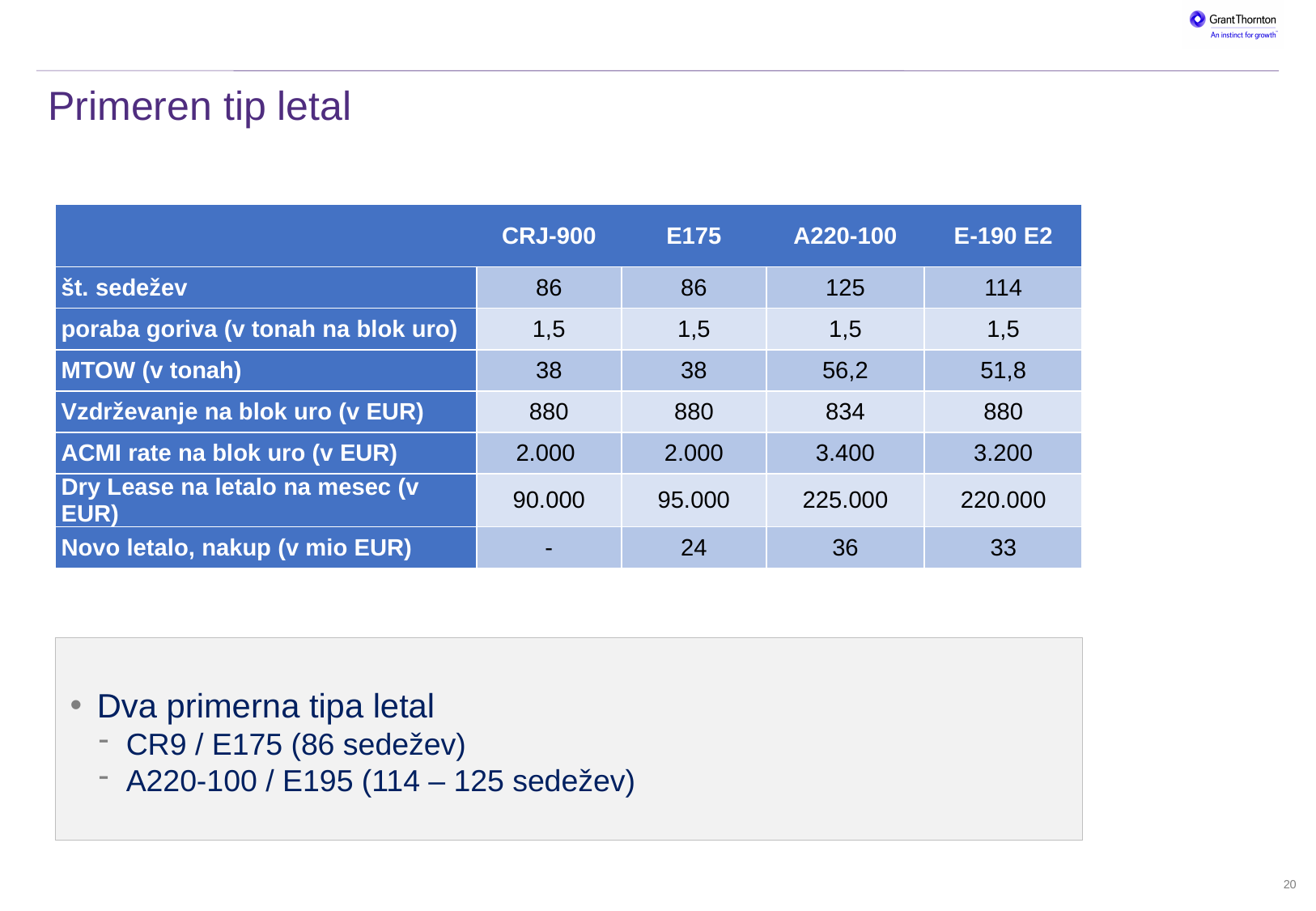

Historical and [2015] forecast outturn EBITDA
# Primeren tip letal
|  | CRJ-900 | E175 | A220-100 | E-190 E2 |
| --- | --- | --- | --- | --- |
| št. sedežev | 86 | 86 | 125 | 114 |
| poraba goriva (v tonah na blok uro) | 1,5 | 1,5 | 1,5 | 1,5 |
| MTOW (v tonah) | 38 | 38 | 56,2 | 51,8 |
| Vzdrževanje na blok uro (v EUR) | 880 | 880 | 834 | 880 |
| ACMI rate na blok uro (v EUR) | 2.000 | 2.000 | 3.400 | 3.200 |
| Dry Lease na letalo na mesec (v EUR) | 90.000 | 95.000 | 225.000 | 220.000 |
| Novo letalo, nakup (v mio EUR) | - | 24 | 36 | 33 |

Dva primerna tipa letal
CR9 / E175 (86 sedežev)
A220-100 / E195 (114 – 125 sedežev)